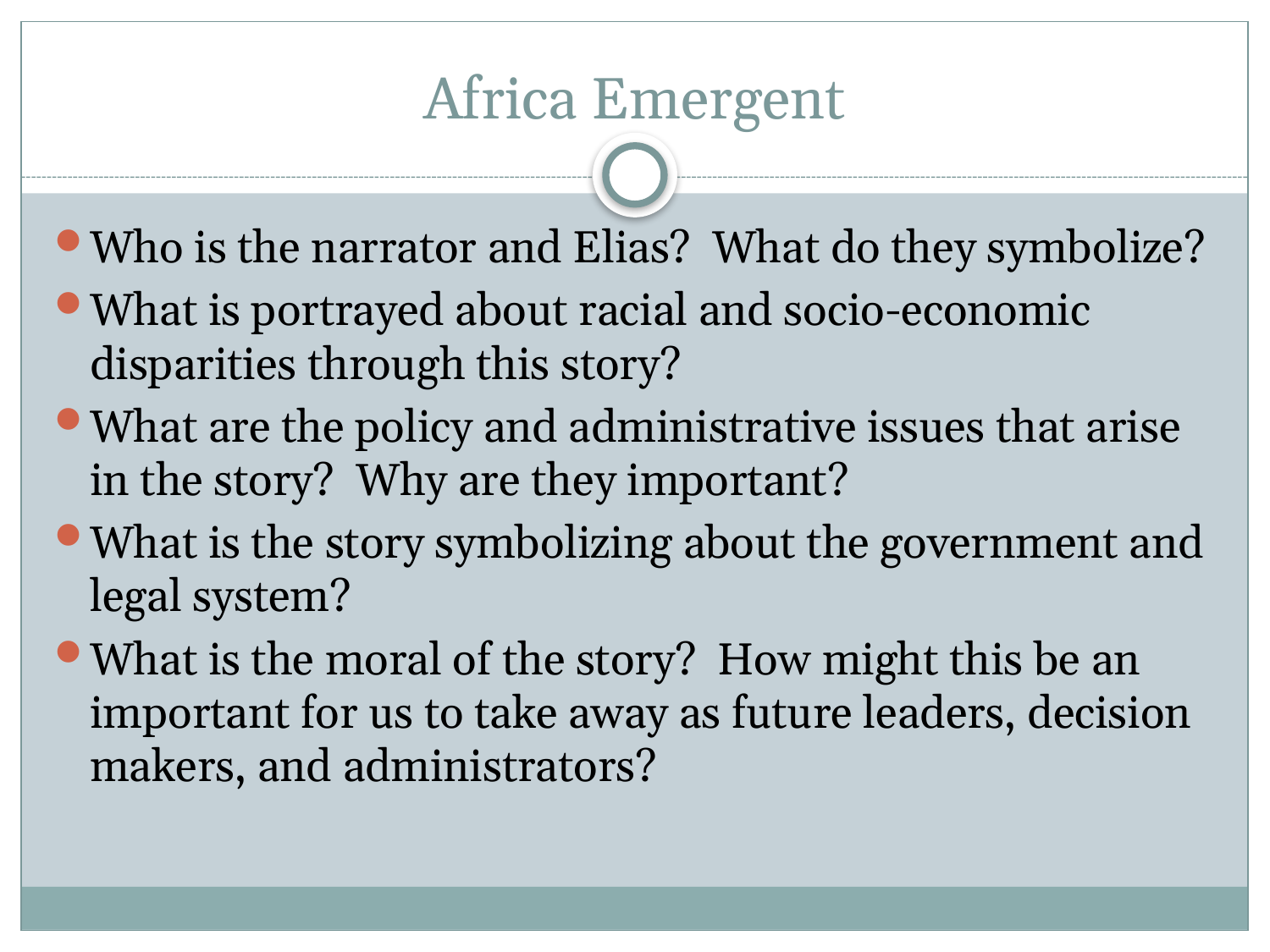

# Africa Emergent
Who is the narrator and Elias?  What do they symbolize?
What is portrayed about racial and socio-economic disparities through this story?
What are the policy and administrative issues that arise in the story?  Why are they important?
What is the story symbolizing about the government and legal system?
What is the moral of the story?  How might this be an important for us to take away as future leaders, decision makers, and administrators?